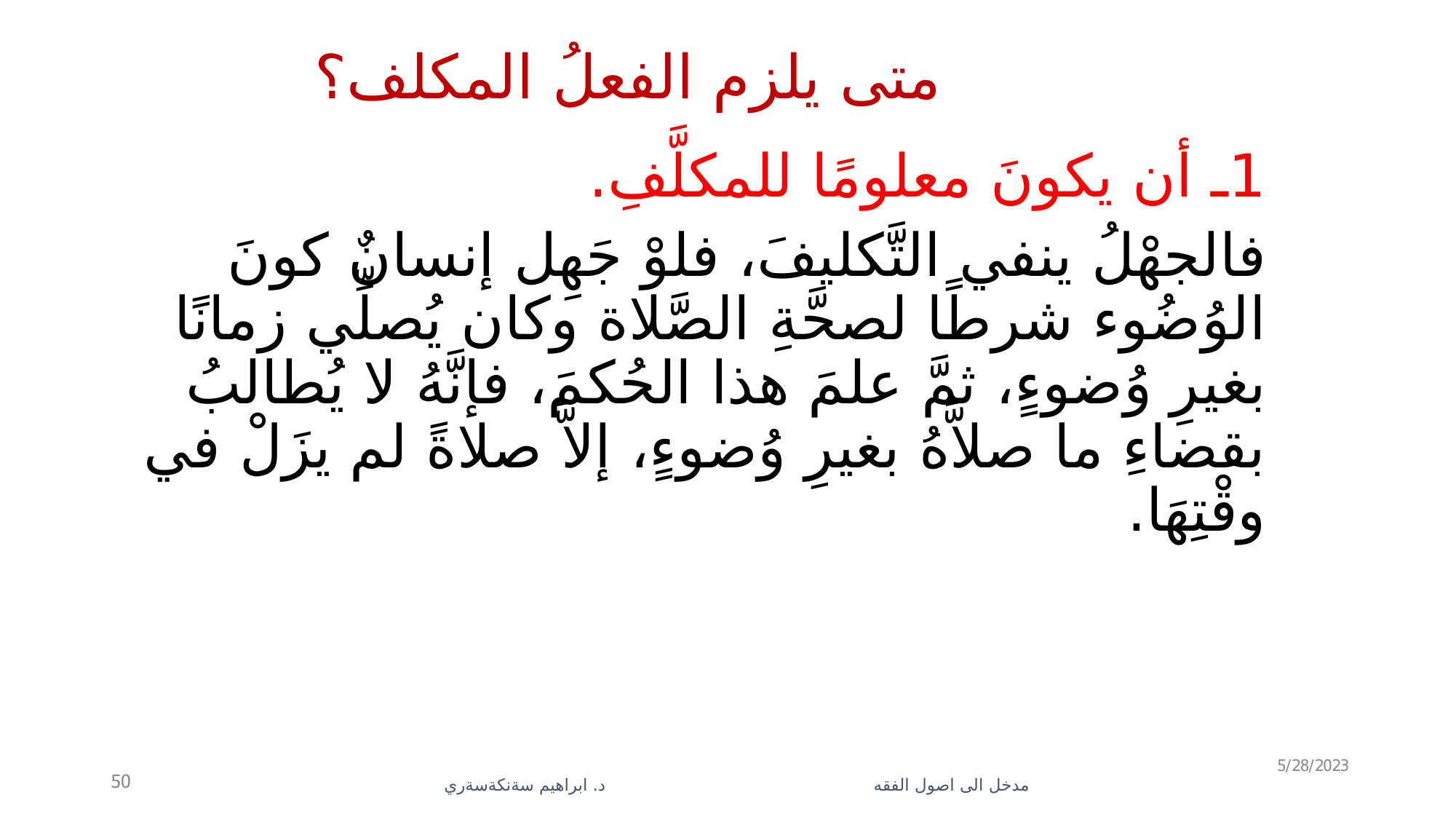

# متى يلزم الفعلُ المكلف؟
1ـ أن يكونَ معلومًا للمكلَّفِ.
فالجهْلُ ينفي التَّكليفَ، فلوْ جَهِل إنسانٌ كونَ الوُضُوء شرطًا لصحَّةِ الصَّلاة وكان يُصلِّي زمانًا بغيرِ وُضوءٍ، ثمَّ علمَ هذا الحُكمَ، فإنَّهُ لا يُطالبُ بقضاءِ ما صلاَّهُ بغيرِ وُضوءٍ، إلاَّ صلاةً لم يزَلْ في وقْتِهَا.
5/28/2023
50
مدخل الى اصول الفقه                                                   د. ابراهيم سةنكةسةري